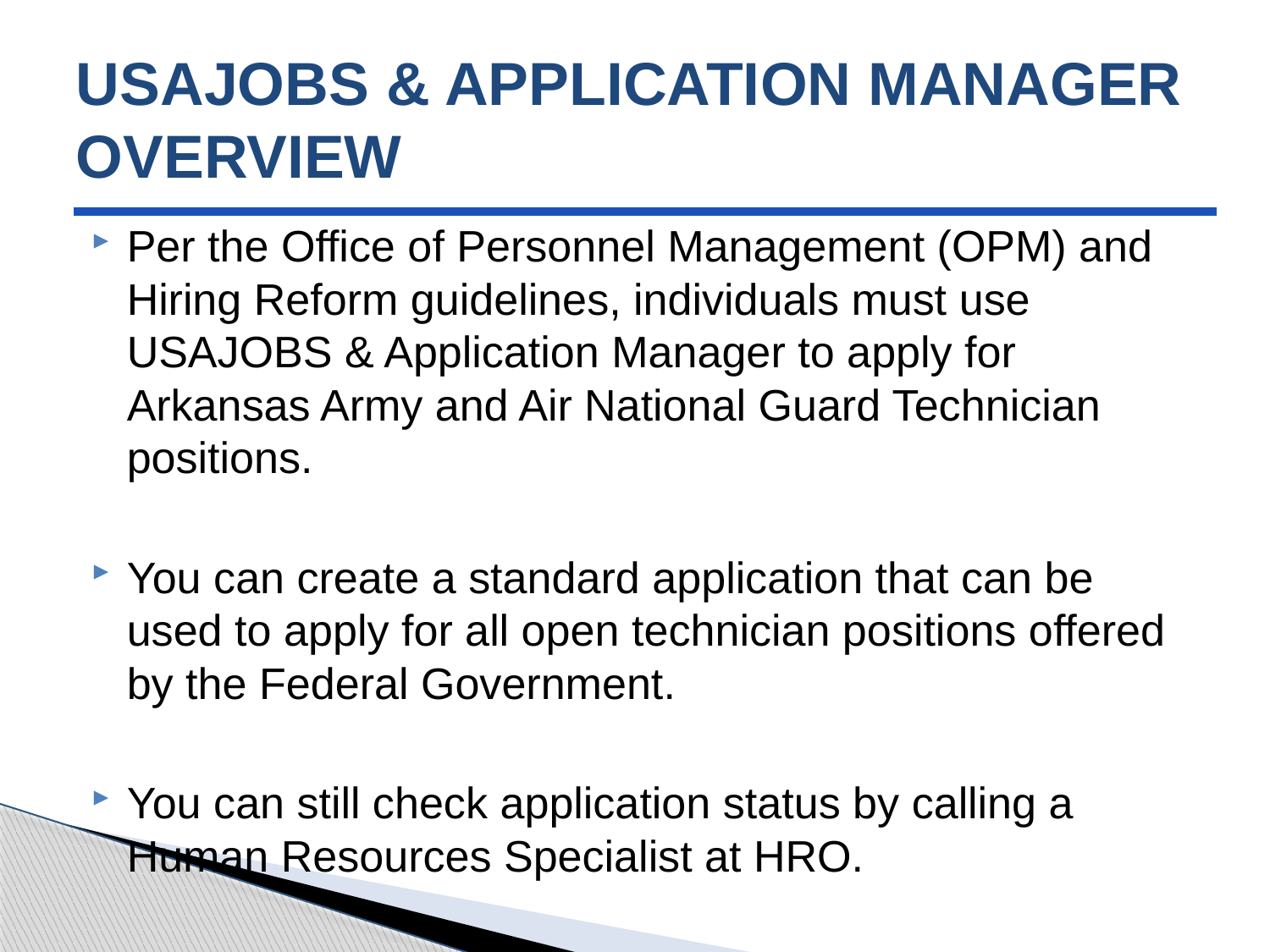

# USAJOBS & APPLICATION MANAGER OVERVIEW
Per the Office of Personnel Management (OPM) and Hiring Reform guidelines, individuals must use USAJOBS & Application Manager to apply for Arkansas Army and Air National Guard Technician positions.

You can create a standard application that can be used to apply for all open technician positions offered by the Federal Government.

You can still check application status by calling a Human Resources Specialist at HRO.